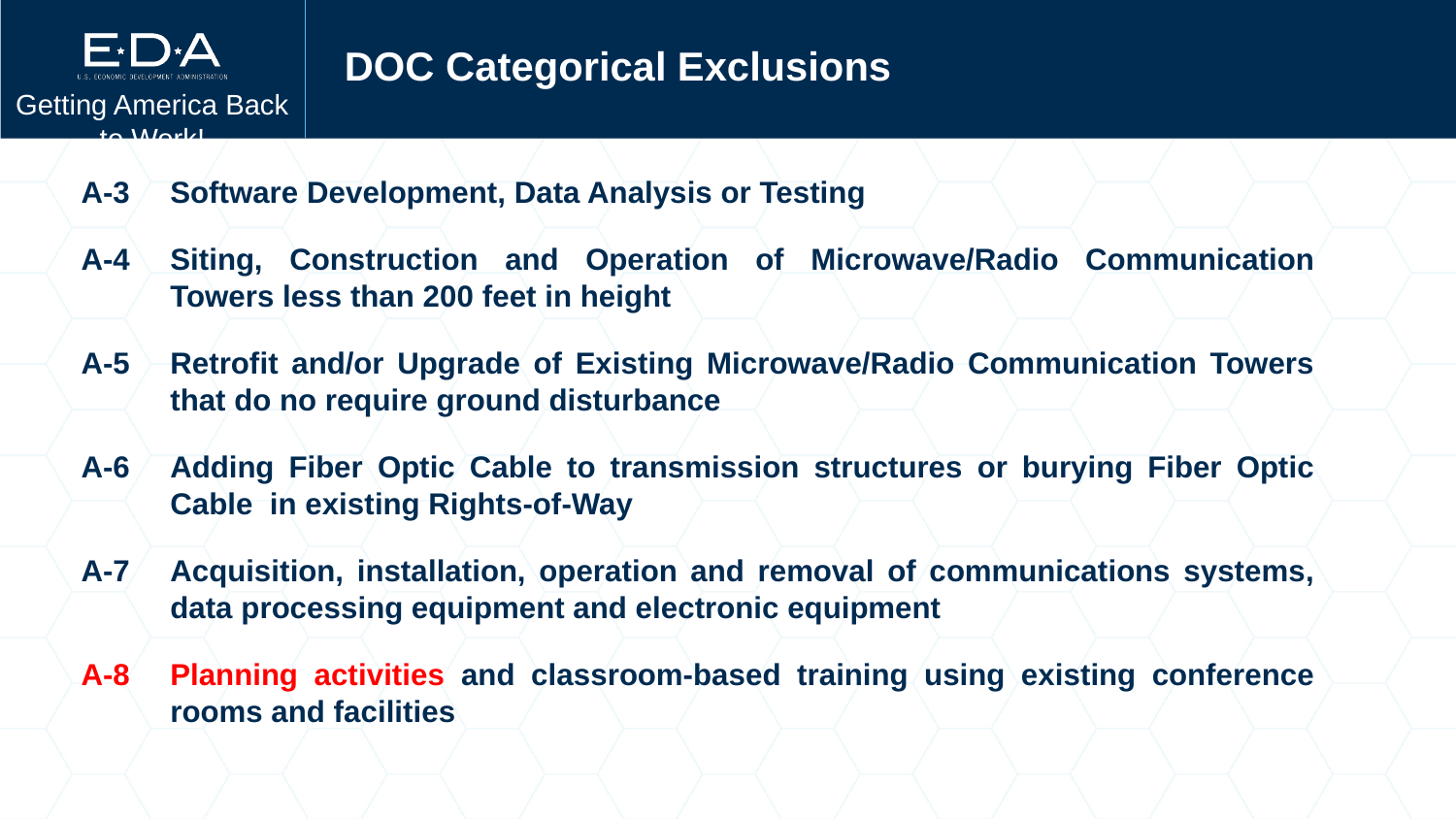

# DOC Categorical Exclusions
A-3	Software Development, Data Analysis or Testing
A-4	Siting, Construction and Operation of Microwave/Radio Communication Towers less than 200 feet in height
A-5	Retrofit and/or Upgrade of Existing Microwave/Radio Communication Towers that do no require ground disturbance
A-6	Adding Fiber Optic Cable to transmission structures or burying Fiber Optic Cable  in existing Rights-of-Way
A-7	Acquisition, installation, operation and removal of communications systems, data processing equipment and electronic equipment
A-8	Planning activities and classroom-based training using existing conference rooms and facilities